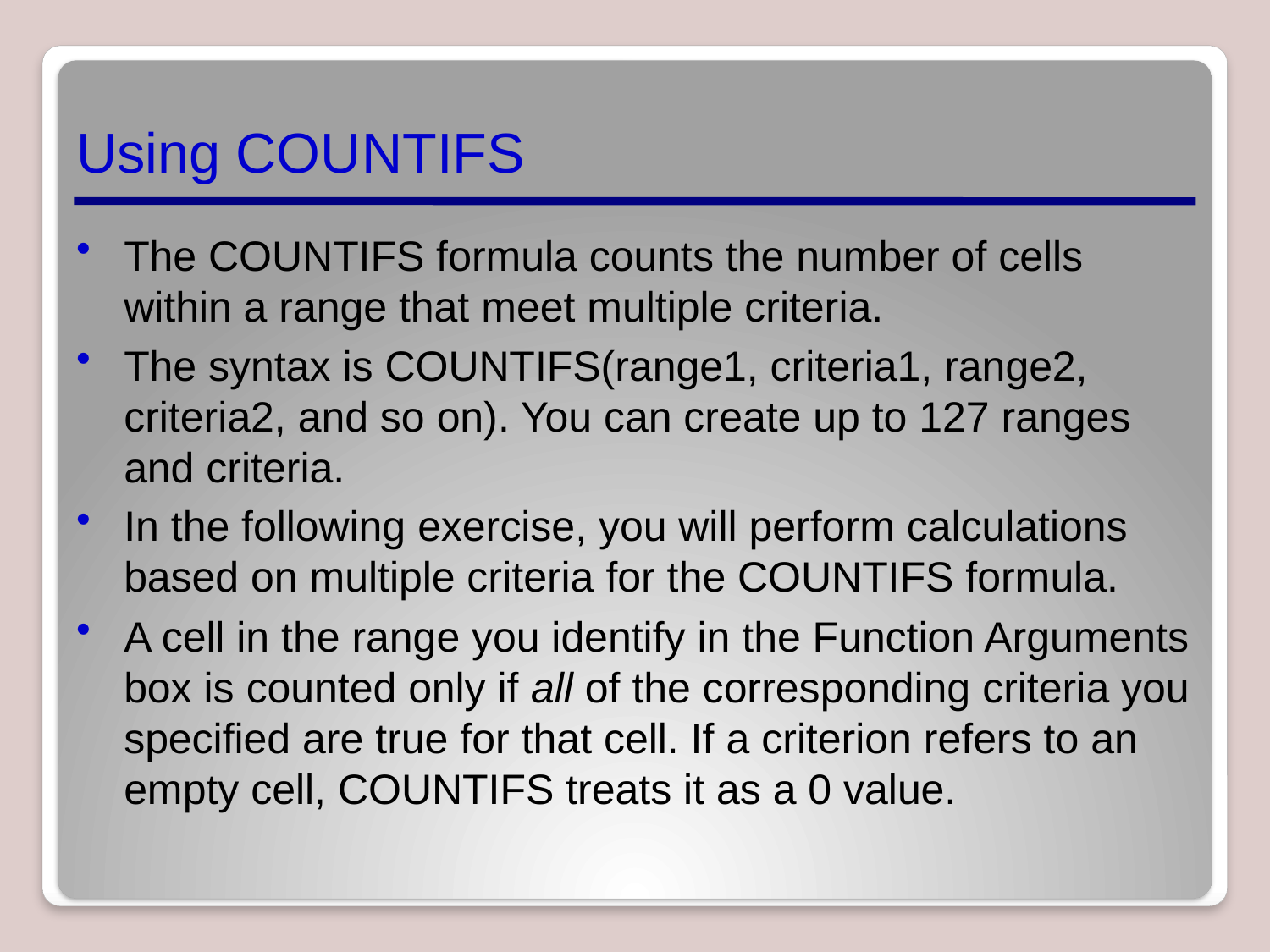

# Using COUNTIFS
The COUNTIFS formula counts the number of cells within a range that meet multiple criteria.
The syntax is COUNTIFS(range1, criteria1, range2, criteria2, and so on). You can create up to 127 ranges and criteria.
In the following exercise, you will perform calculations based on multiple criteria for the COUNTIFS formula.
A cell in the range you identify in the Function Arguments box is counted only if all of the corresponding criteria you specified are true for that cell. If a criterion refers to an empty cell, COUNTIFS treats it as a 0 value.